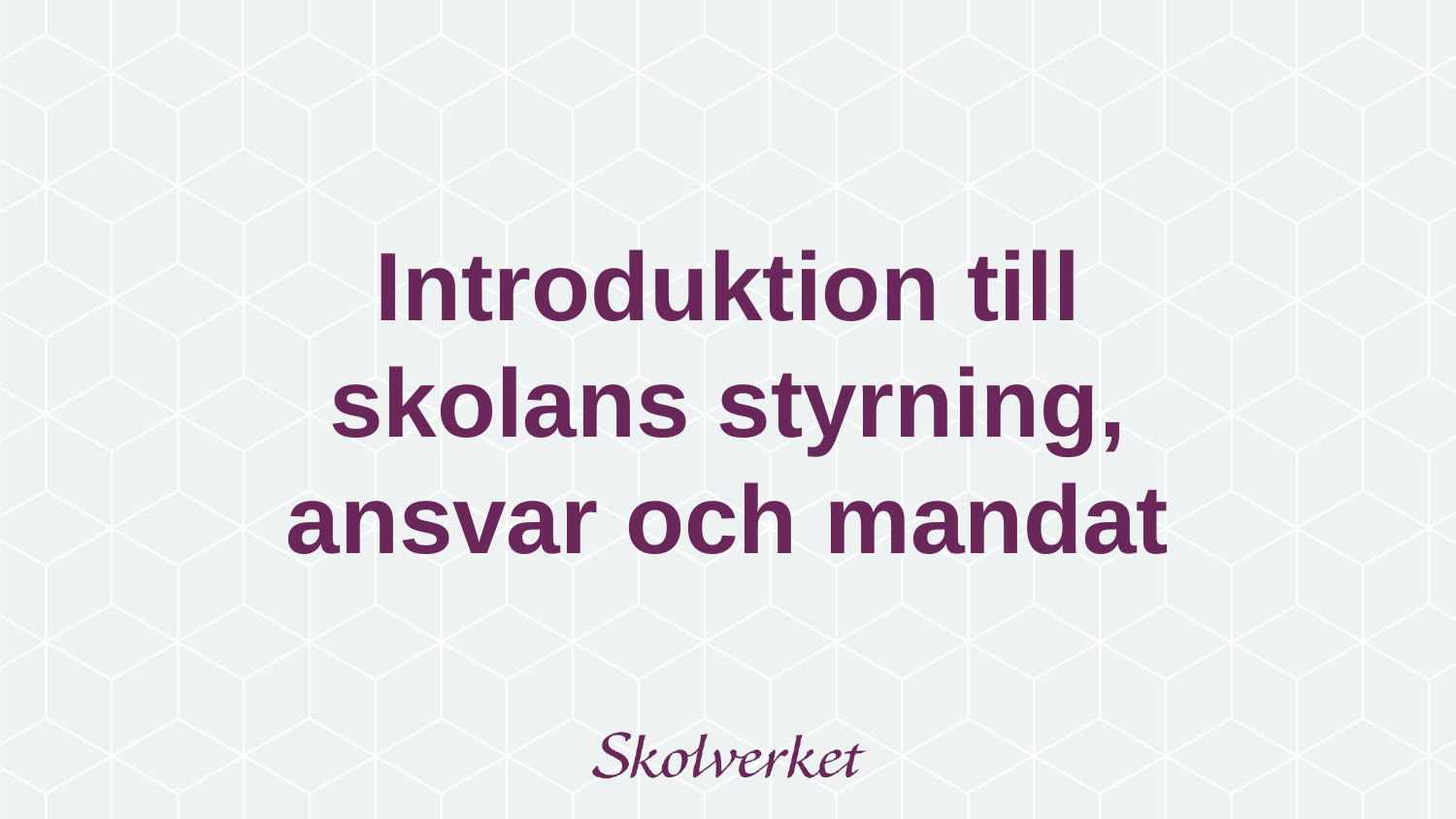

# Introduktion till skolans styrning, ansvar och mandat